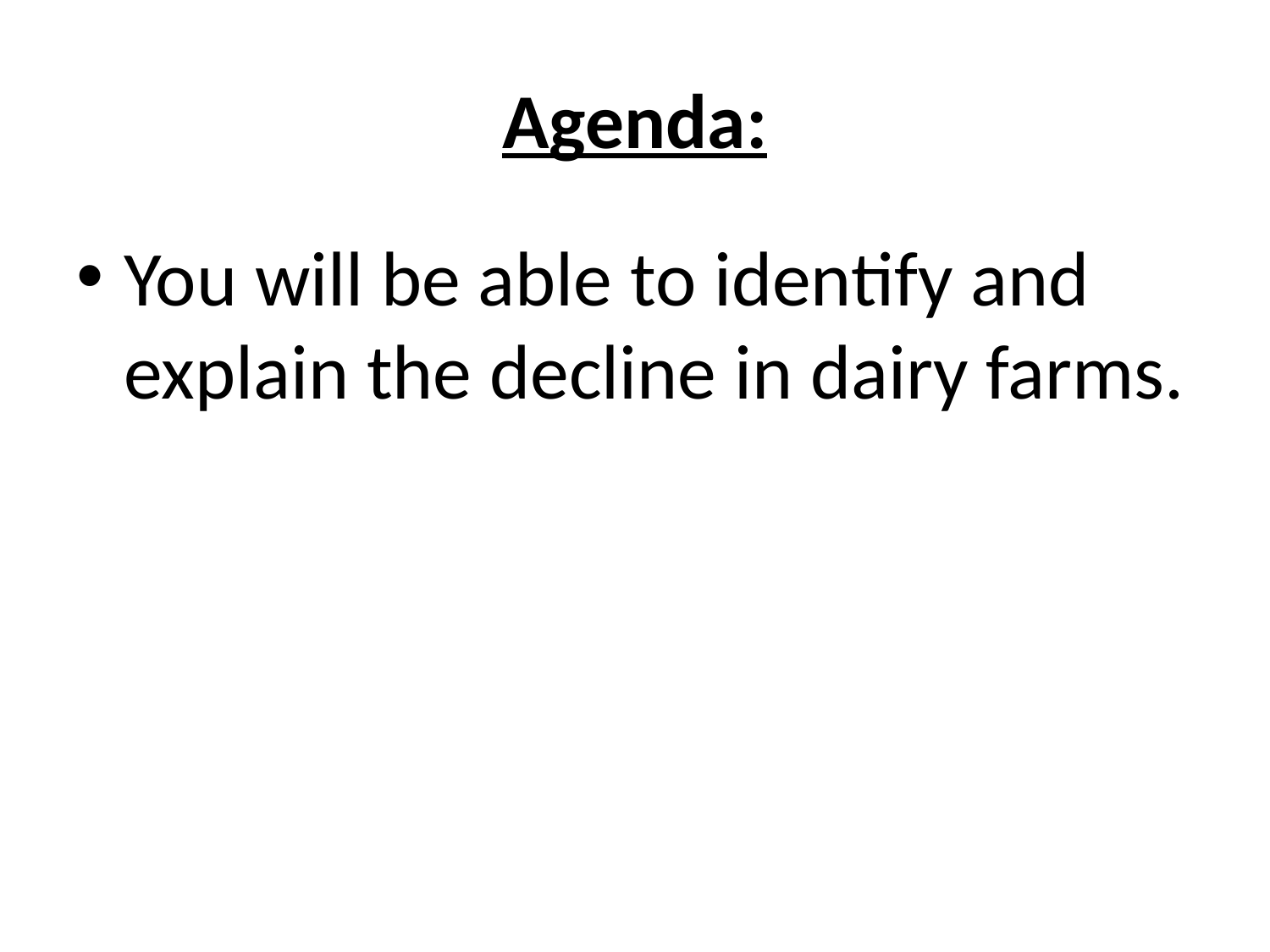

# Agenda:
You will be able to identify and explain the decline in dairy farms.